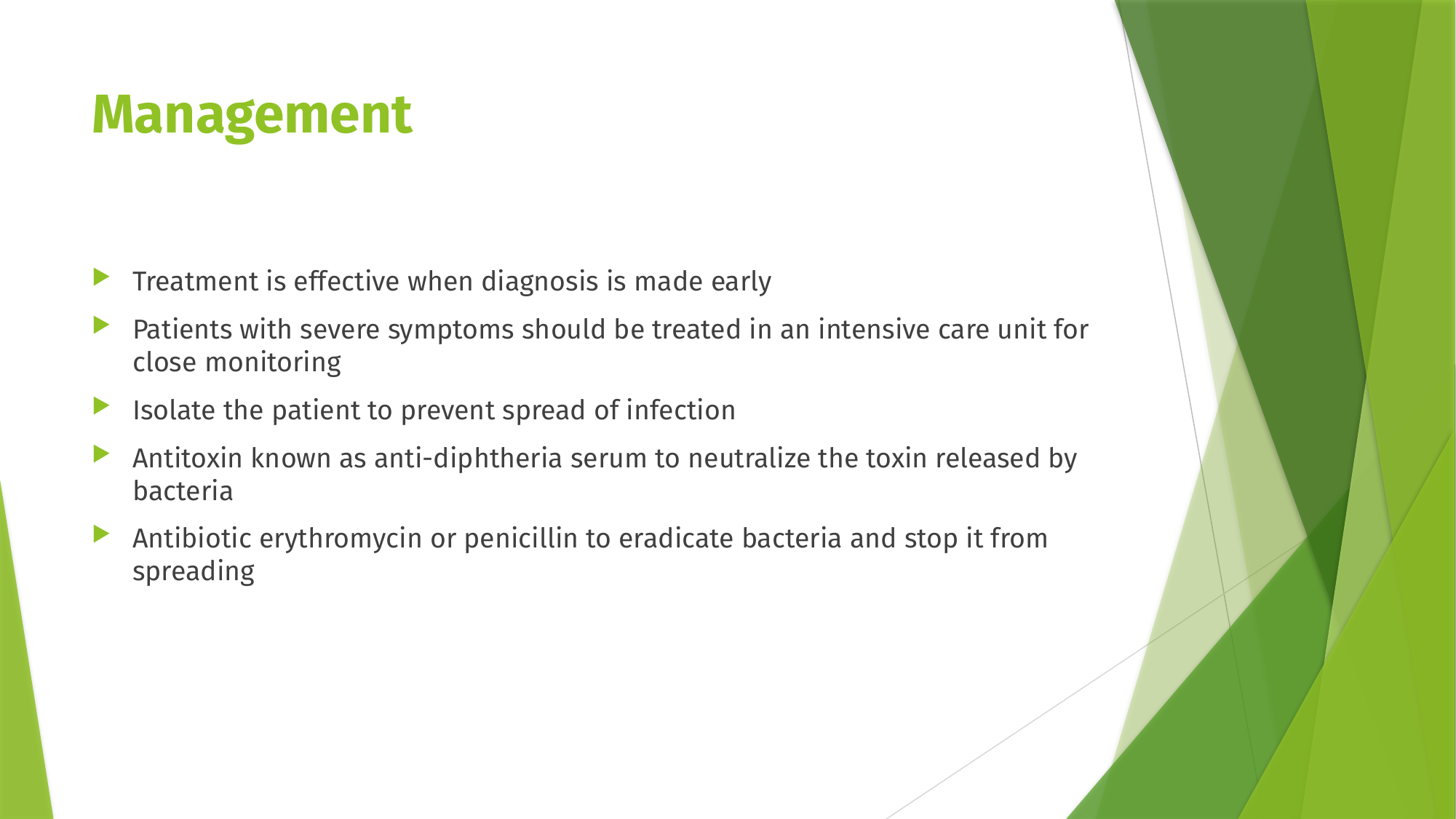

# Management
Treatment is effective when diagnosis is made early
Patients with severe symptoms should be treated in an intensive care unit for close monitoring
Isolate the patient to prevent spread of infection
Antitoxin known as anti-diphtheria serum to neutralize the toxin released by bacteria
Antibiotic erythromycin or penicillin to eradicate bacteria and stop it from spreading